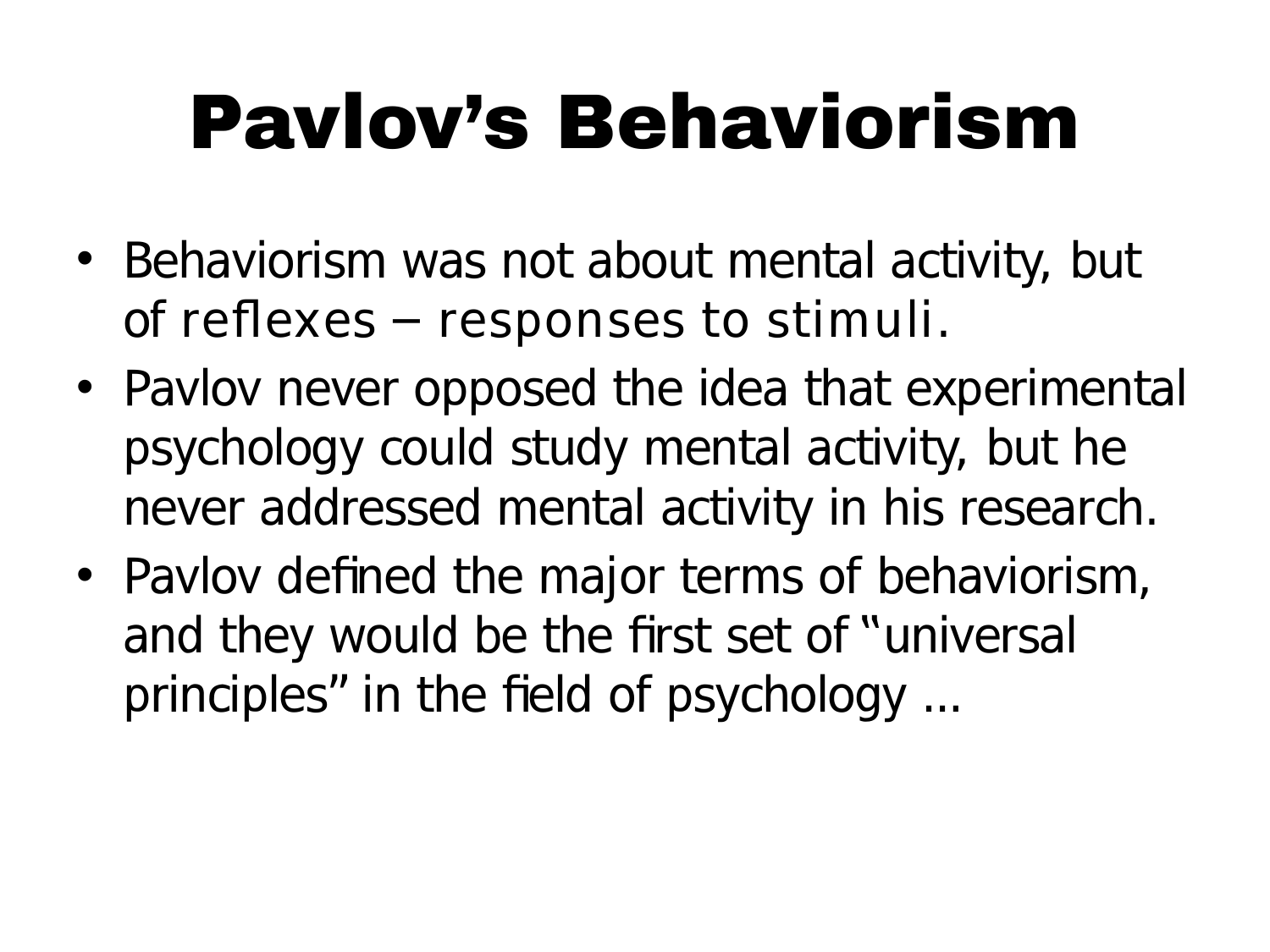

# Pavlov’s Behaviorism
Behaviorism was not about mental activity, but of reflexes – responses to stimuli.
Pavlov never opposed the idea that experimental psychology could study mental activity, but he never addressed mental activity in his research.
Pavlov defined the major terms of behaviorism, and they would be the first set of “universal principles” in the field of psychology …